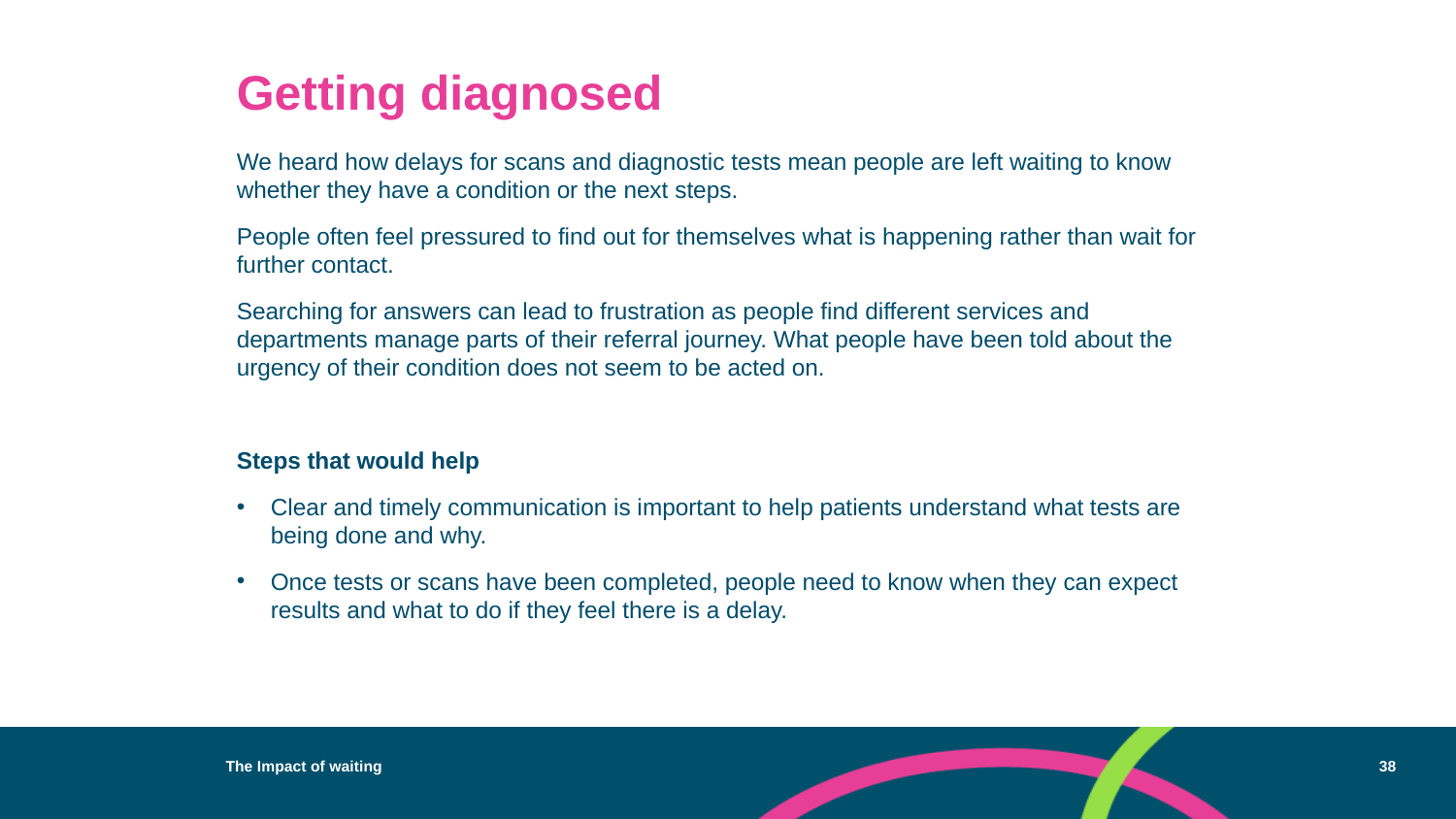

# Getting diagnosed
We heard how delays for scans and diagnostic tests mean people are left waiting to know whether they have a condition or the next steps.
People often feel pressured to find out for themselves what is happening rather than wait for further contact.
Searching for answers can lead to frustration as people find different services and departments manage parts of their referral journey. What people have been told about the urgency of their condition does not seem to be acted on.

Steps that would help
Clear and timely communication is important to help patients understand what tests are being done and why.
Once tests or scans have been completed, people need to know when they can expect results and what to do if they feel there is a delay.
The Impact of waiting
38